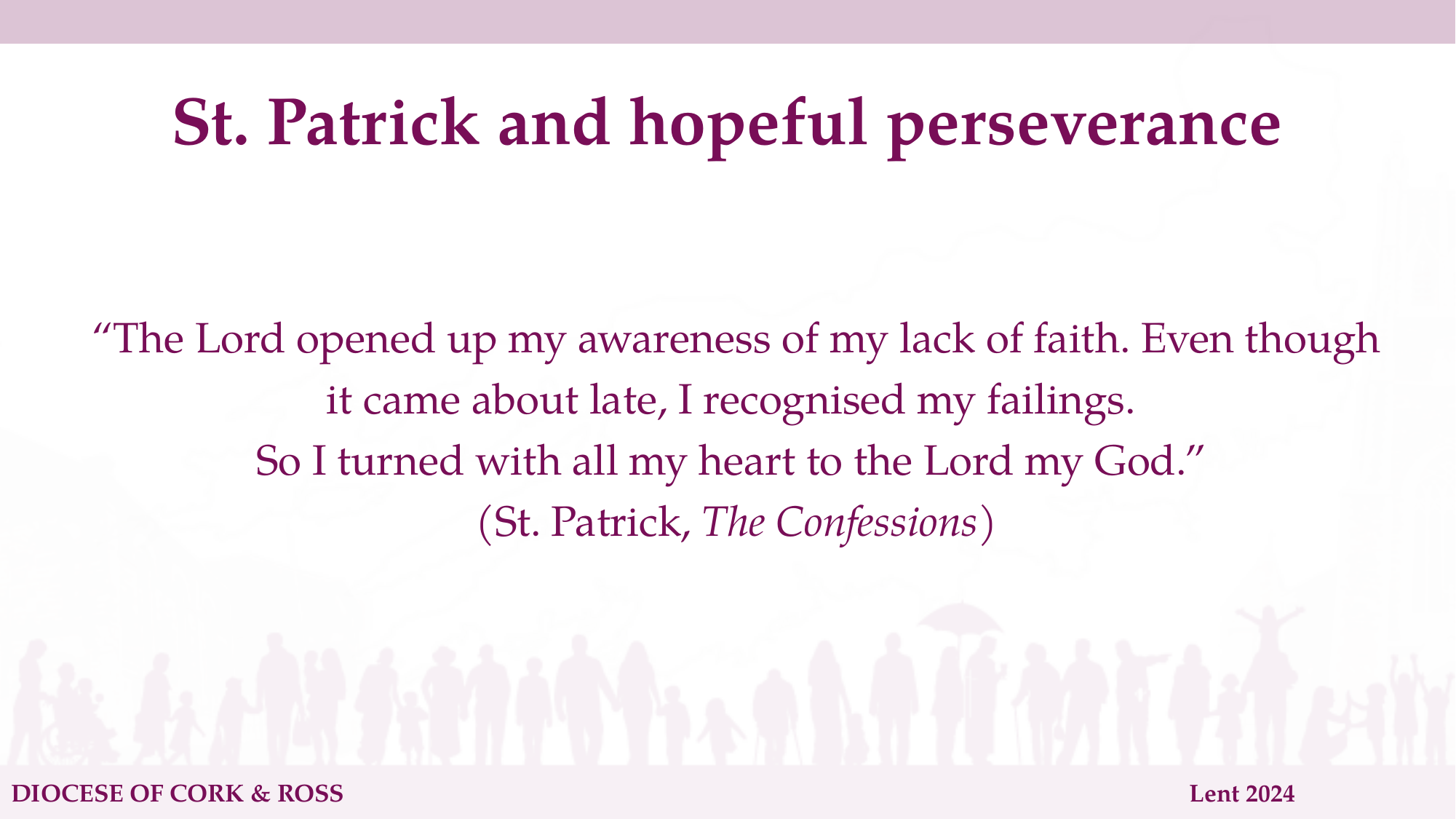

# St. Patrick and hopeful perseverance
“The Lord opened up my awareness of my lack of faith. Even though it came about late, I recognised my failings.
So I turned with all my heart to the Lord my God.”
(St. Patrick, The Confessions)
DIOCESE OF CORK & ROSS                                                                                                                                         Lent 2024